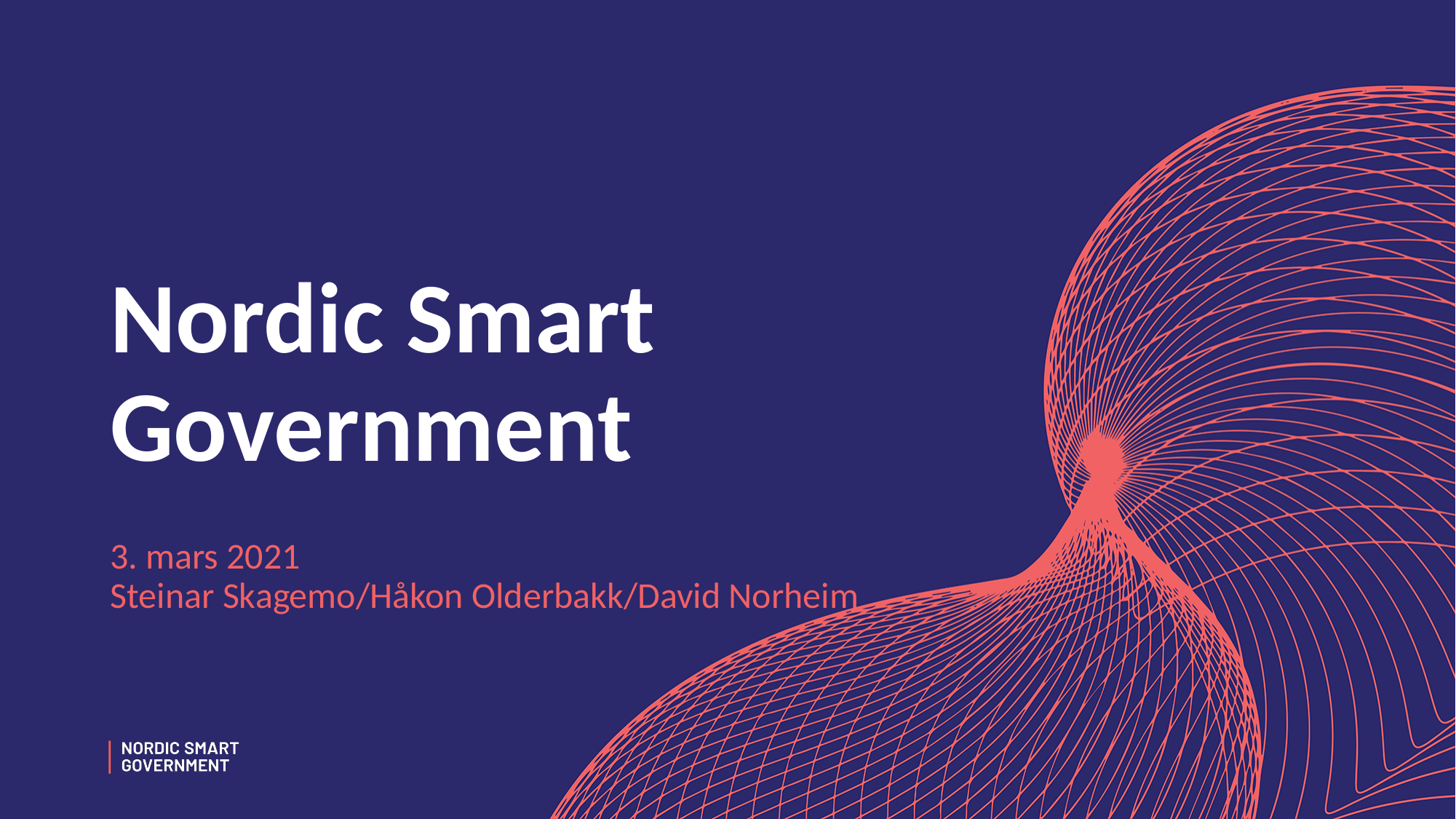

# Nordic Smart Government

3. mars 2021
Steinar Skagemo/Håkon Olderbakk/David Norheim